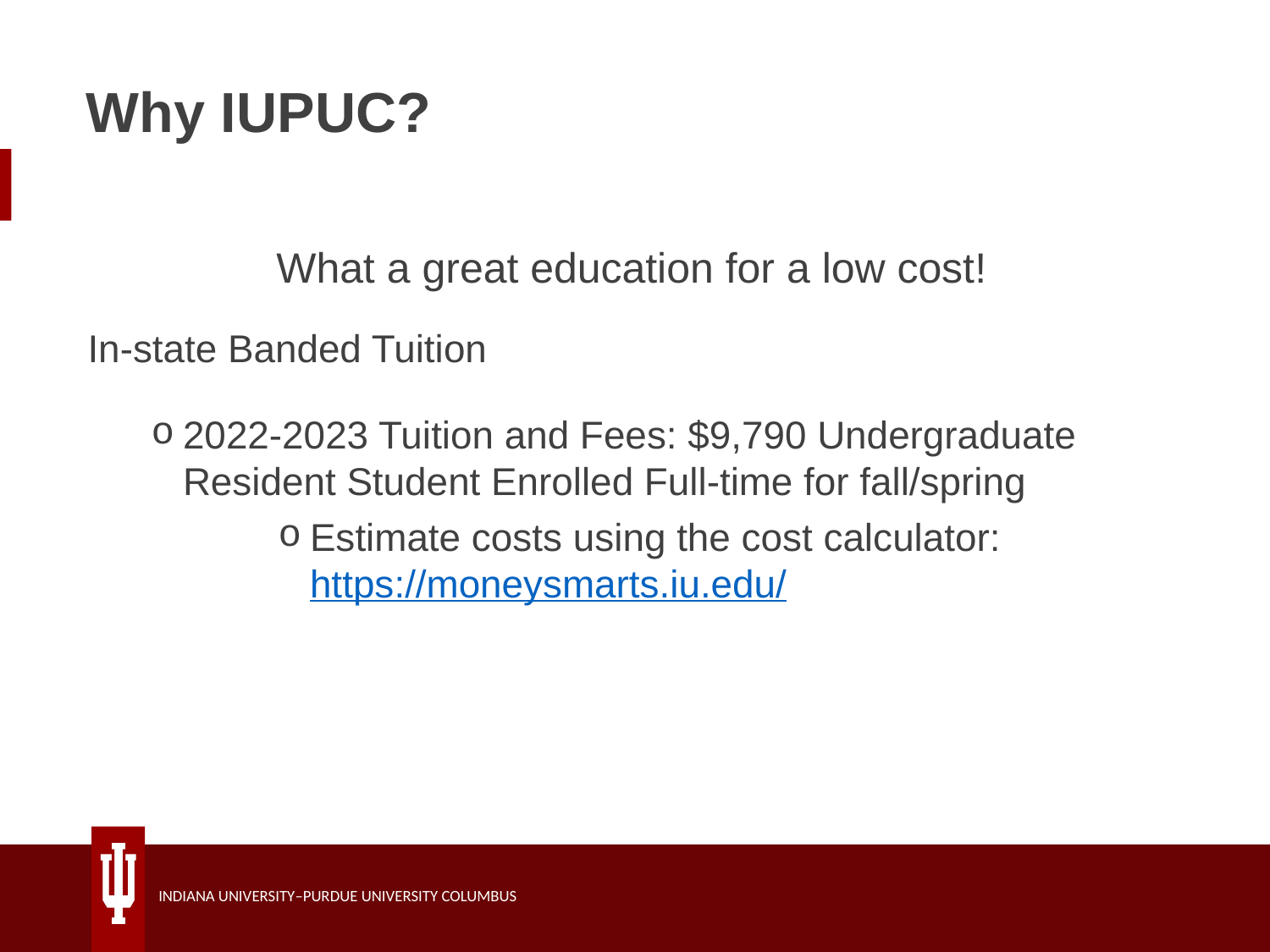

# Why IUPUC?
What a great education for a low cost!
In-state Banded Tuition
2022-2023 Tuition and Fees: $9,790 Undergraduate Resident Student Enrolled Full-time for fall/spring
Estimate costs using the cost calculator: https://moneysmarts.iu.edu/